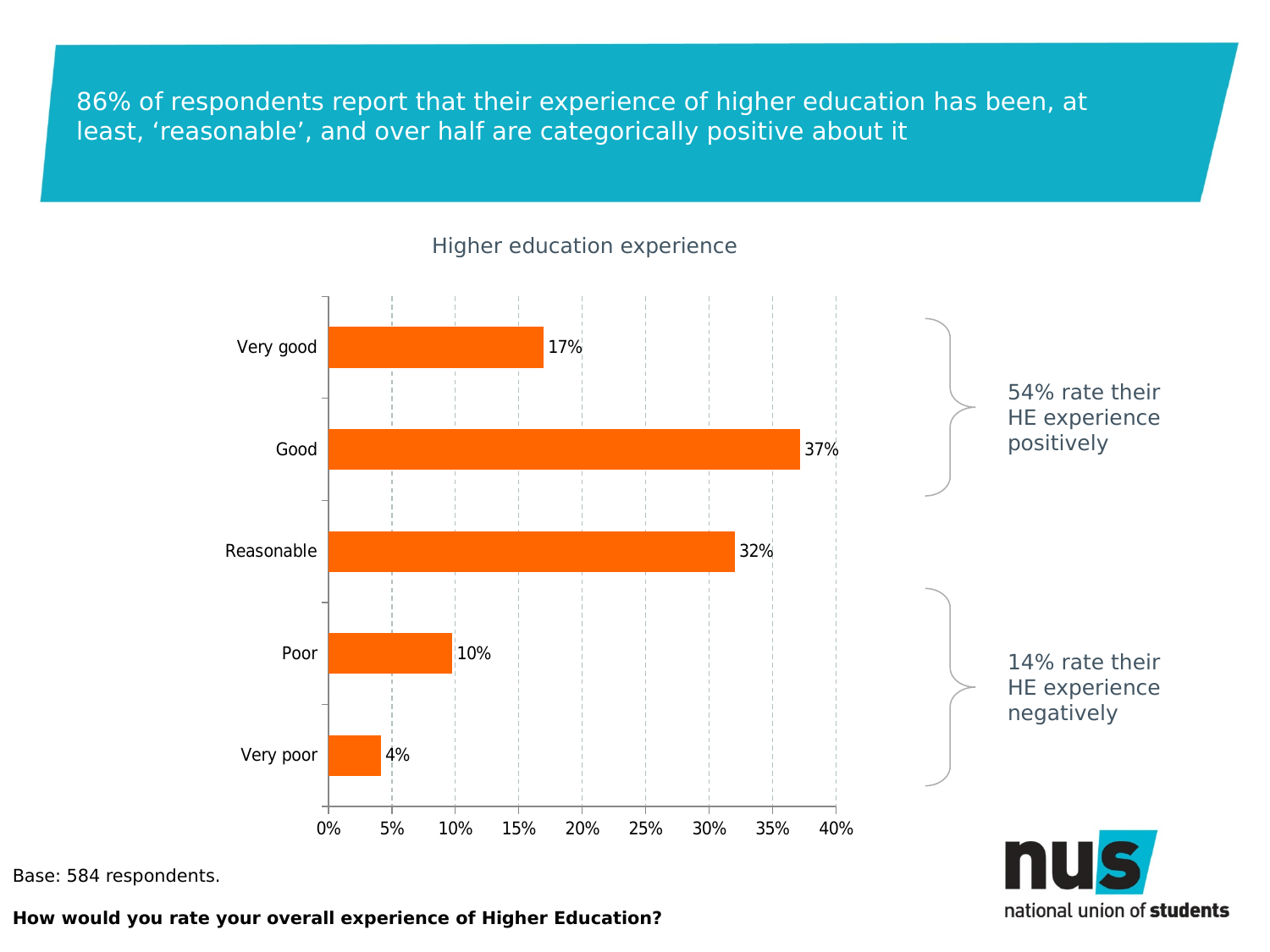

# 86% of respondents report that their experience of higher education has been, at least, ‘reasonable’, and over half are categorically positive about it
Higher education experience

### Chart

| Category | Series 1 |
|---|---|
| Very poor | 0.0410958904109589 |
| Poor | 0.0976027397260274 |
| Reasonable | 0.320205479452055 |
| Good | 0.371575342465753 |
| Very good | 0.169520547945205 |
54% rate their HE experience positively

14% rate their HE experience negatively
Base: 584 respondents.

How would you rate your overall experience of Higher Education?